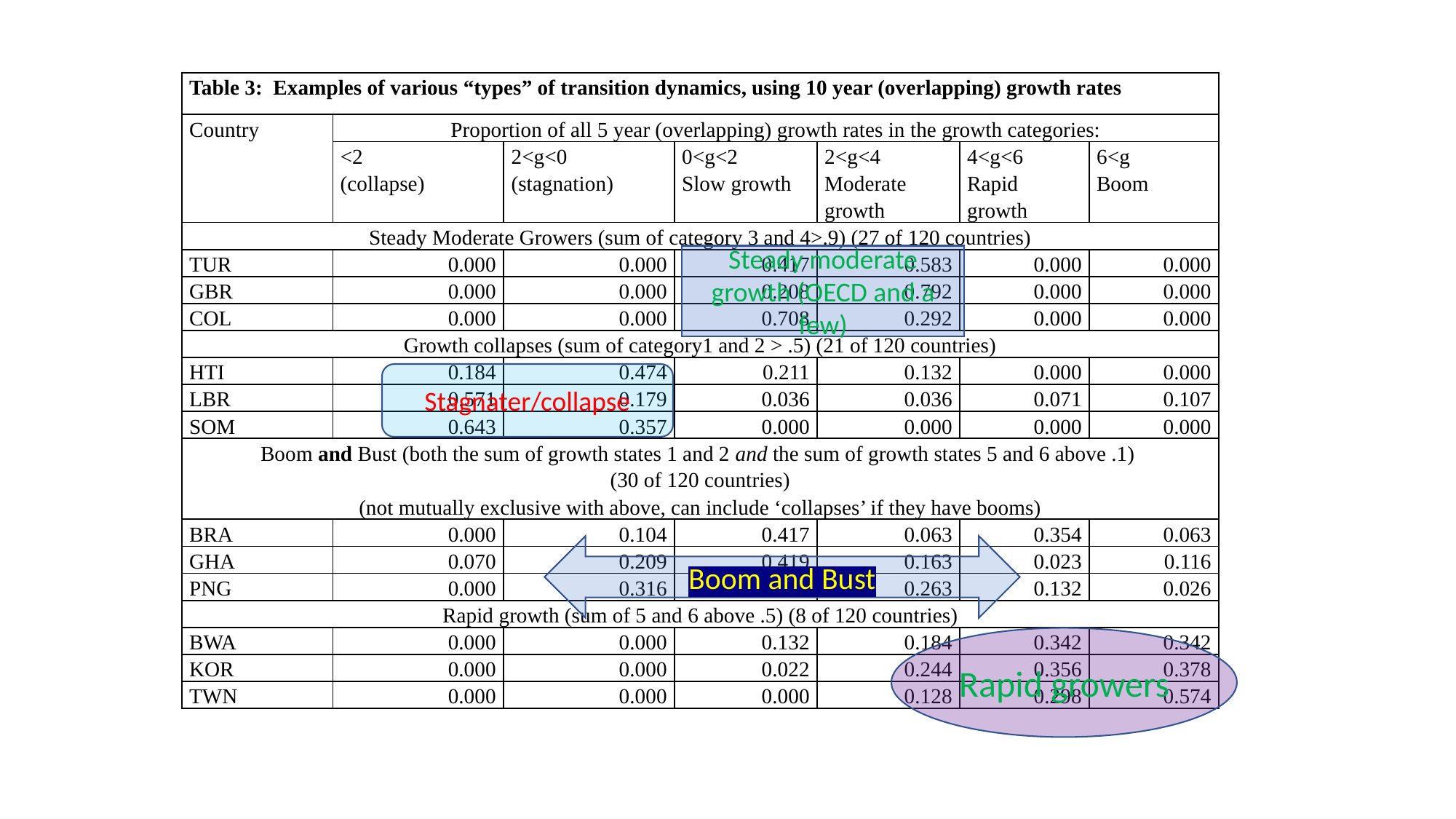

| Table 3: Examples of various “types” of transition dynamics, using 10 year (overlapping) growth rates |  |  |  |  |  |  |
| --- | --- | --- | --- | --- | --- | --- |
| Country | Proportion of all 5 year (overlapping) growth rates in the growth categories: |  |  |  |  |  |
|  | <2 (collapse) | 2<g<0 (stagnation) | 0<g<2 Slow growth | 2<g<4 Moderate growth | 4<g<6 Rapid growth | 6<g Boom |
| Steady Moderate Growers (sum of category 3 and 4>.9) (27 of 120 countries) |  |  |  |  |  |  |
| TUR | 0.000 | 0.000 | 0.417 | 0.583 | 0.000 | 0.000 |
| GBR | 0.000 | 0.000 | 0.208 | 0.792 | 0.000 | 0.000 |
| COL | 0.000 | 0.000 | 0.708 | 0.292 | 0.000 | 0.000 |
| Growth collapses (sum of category1 and 2 > .5) (21 of 120 countries) |  |  |  |  |  |  |
| HTI | 0.184 | 0.474 | 0.211 | 0.132 | 0.000 | 0.000 |
| LBR | 0.571 | 0.179 | 0.036 | 0.036 | 0.071 | 0.107 |
| SOM | 0.643 | 0.357 | 0.000 | 0.000 | 0.000 | 0.000 |
| Boom and Bust (both the sum of growth states 1 and 2 and the sum of growth states 5 and 6 above .1) (30 of 120 countries) (not mutually exclusive with above, can include ‘collapses’ if they have booms) |  |  |  |  |  |  |
| BRA | 0.000 | 0.104 | 0.417 | 0.063 | 0.354 | 0.063 |
| GHA | 0.070 | 0.209 | 0.419 | 0.163 | 0.023 | 0.116 |
| PNG | 0.000 | 0.316 | 0.263 | 0.263 | 0.132 | 0.026 |
| Rapid growth (sum of 5 and 6 above .5) (8 of 120 countries) |  |  |  |  |  |  |
| BWA | 0.000 | 0.000 | 0.132 | 0.184 | 0.342 | 0.342 |
| KOR | 0.000 | 0.000 | 0.022 | 0.244 | 0.356 | 0.378 |
| TWN | 0.000 | 0.000 | 0.000 | 0.128 | 0.298 | 0.574 |
Steady moderate growth (OECD and a few)
Stagnater/collapse
Boom and Bust
Rapid growers